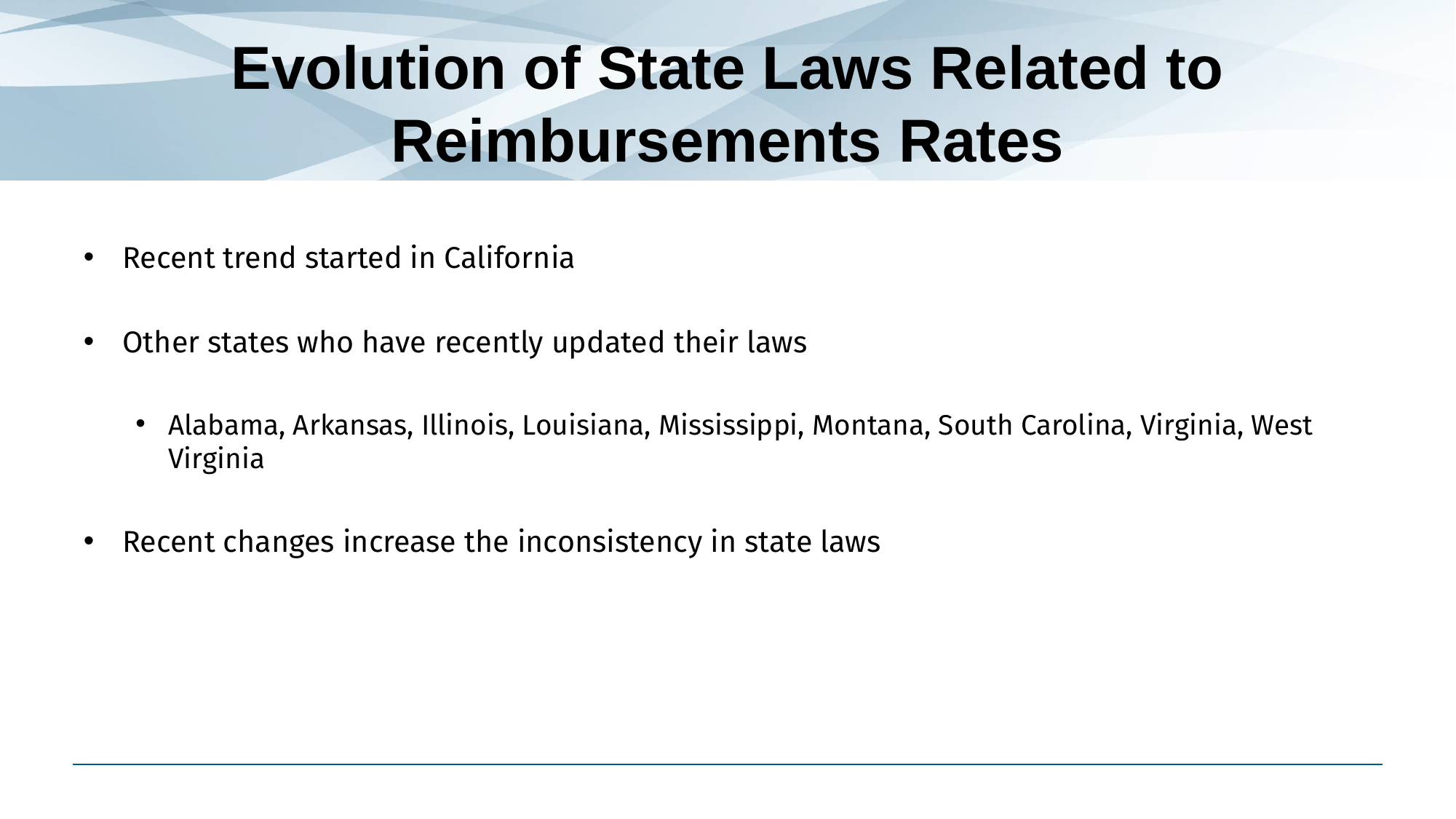

# Evolution of State Laws Related to Reimbursements Rates

Recent trend started in California

Other states who have recently updated their laws

Alabama, Arkansas, Illinois, Louisiana, Mississippi, Montana, South Carolina, Virginia, West Virginia

Recent changes increase the inconsistency in state laws